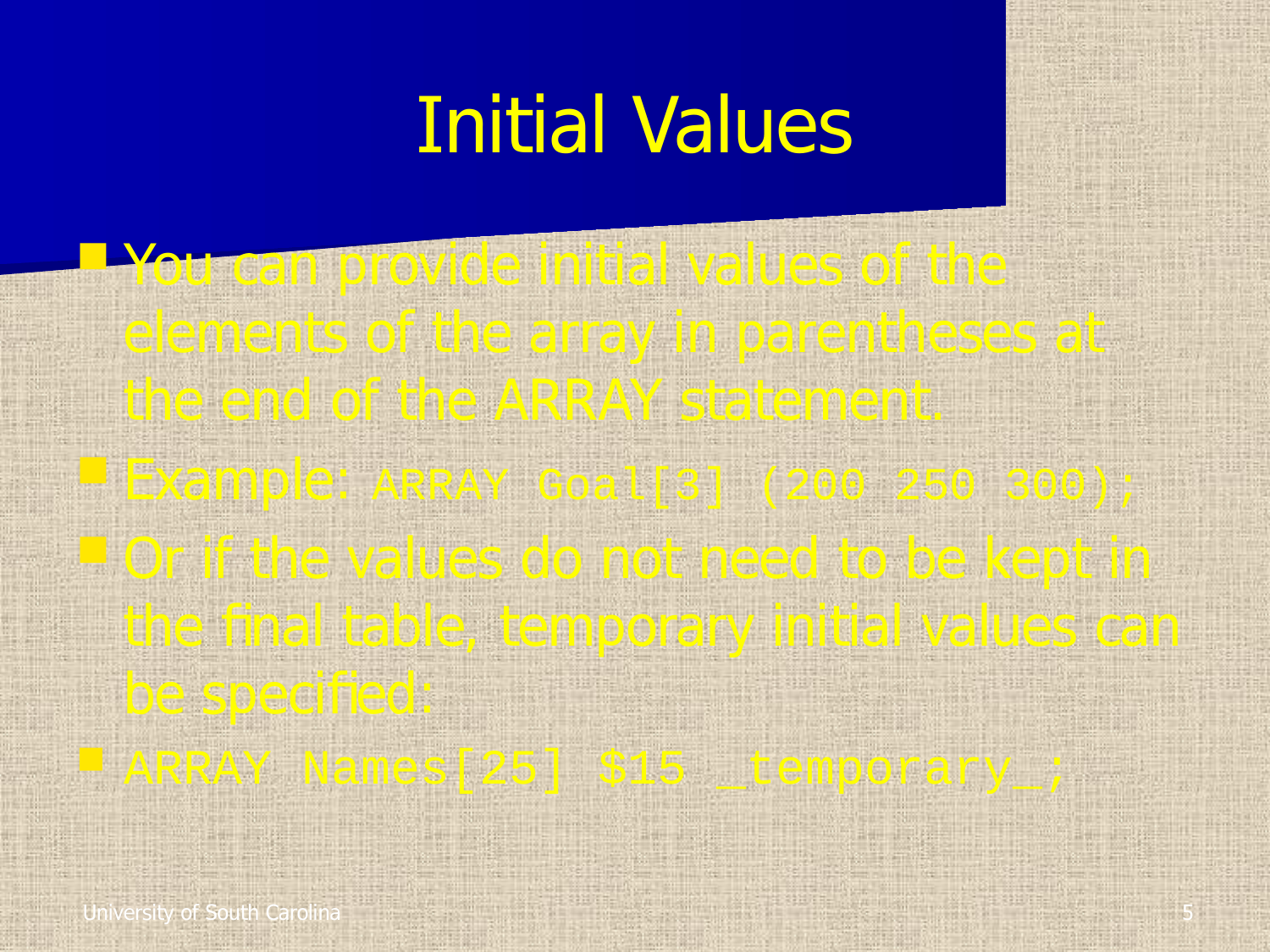

# Initial Values
You can provide initial values of the elements of the array in parentheses at the end of the ARRAY statement.
Example: ARRAY Goal[3] (200 250 300);
Or if the values do not need to be kept in the final table, temporary initial values can be specified:
ARRAY Names[25] $15 _temporary_;

 University of South Carolina
5